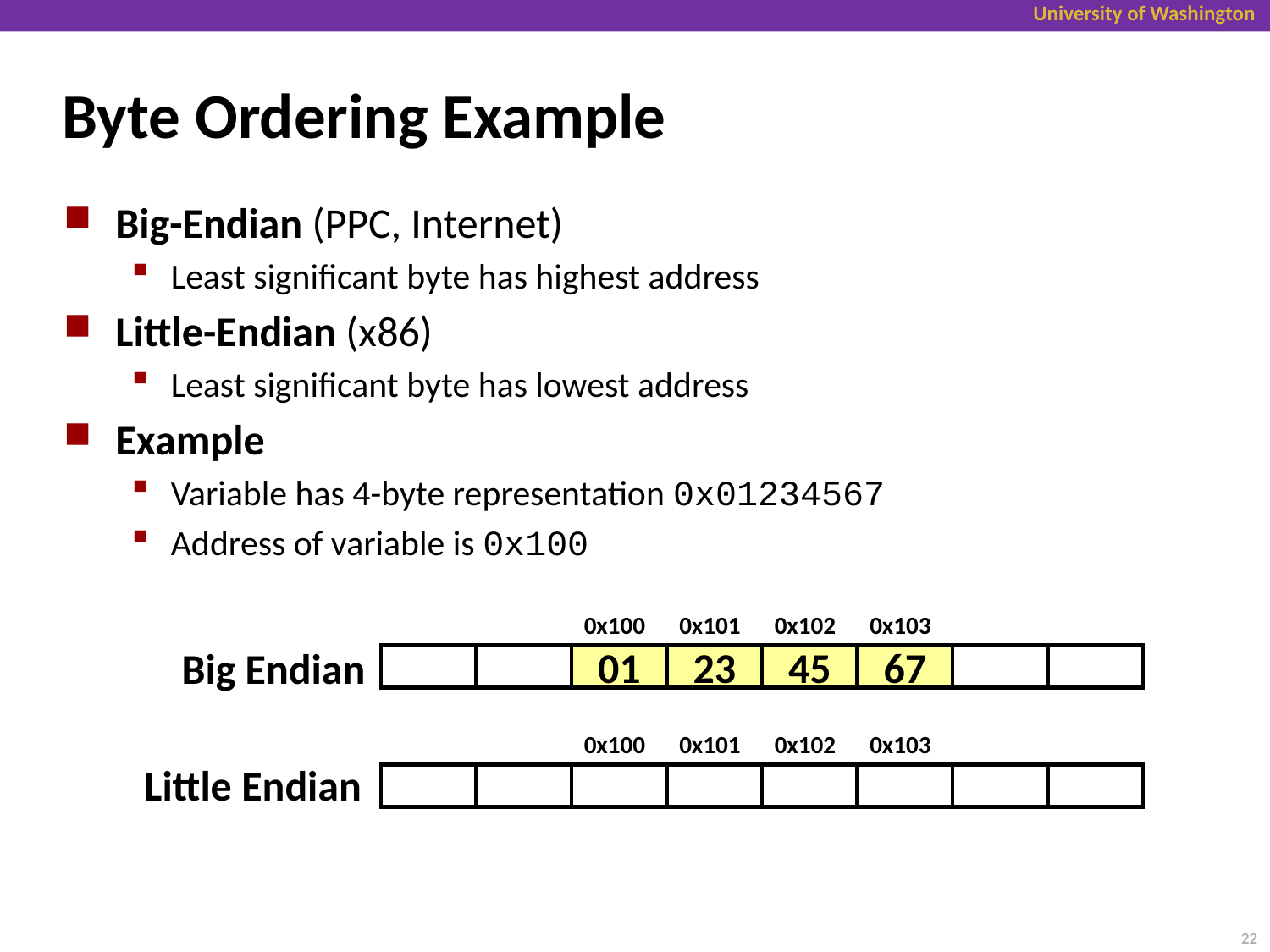

# Byte Ordering Example
Big-Endian (PPC, Internet)
Least significant byte has highest address
Little-Endian (x86)
Least significant byte has lowest address
Example
Variable has 4-byte representation 0x01234567
Address of variable is 0x100

0x100
0x101
0x102
0x103

01
23
45
67

Big Endian
01
23
45
67
0x100
0x101
0x102
0x103

67
45
23
01

Little Endian

22